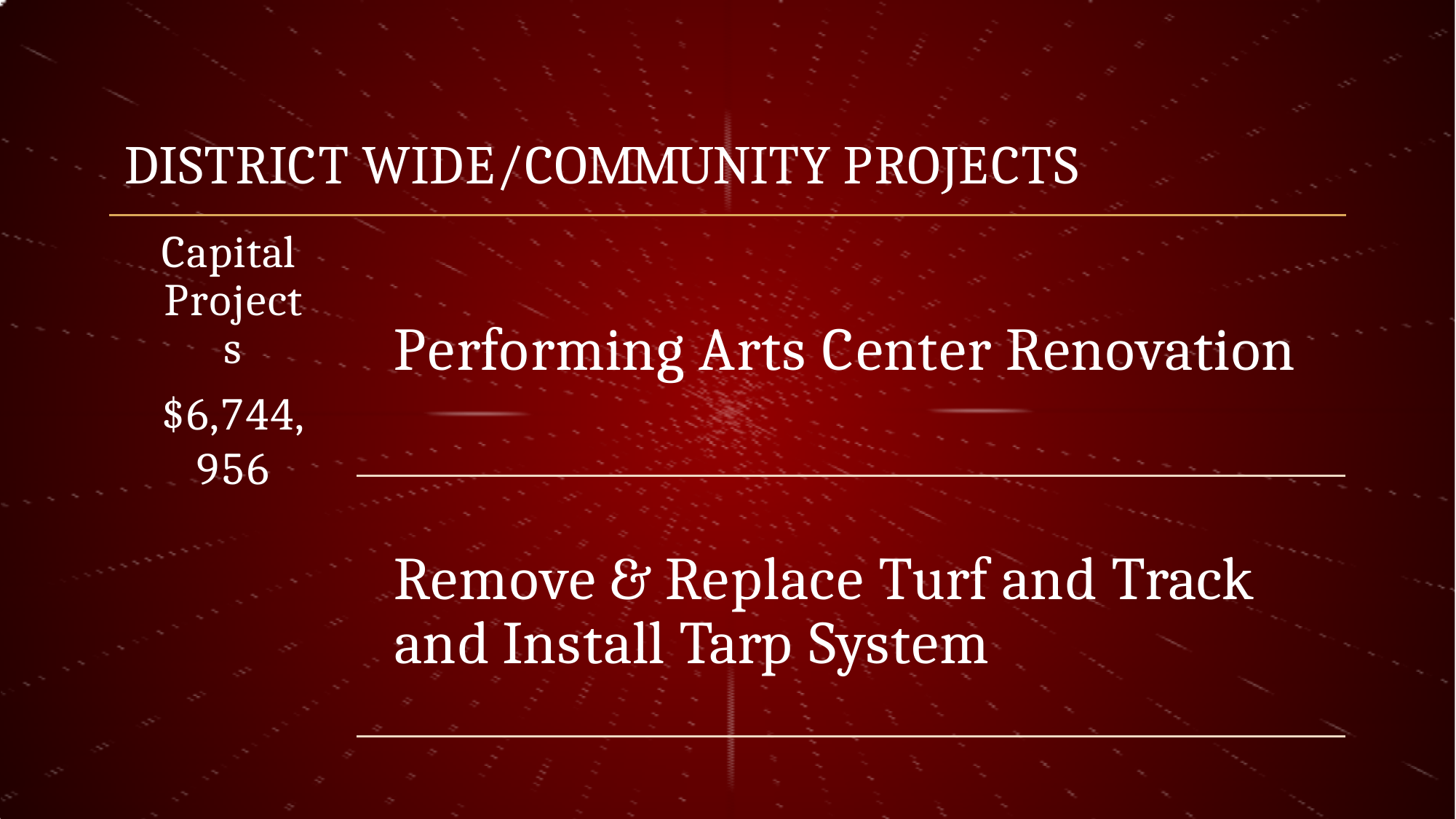

# DISTRICT WIDE/COMMUNITY PROJECTS

Capital  Projects
$6,744,956
Performing Arts Center Renovation

Remove & Replace Turf and Track  and Install Tarp System